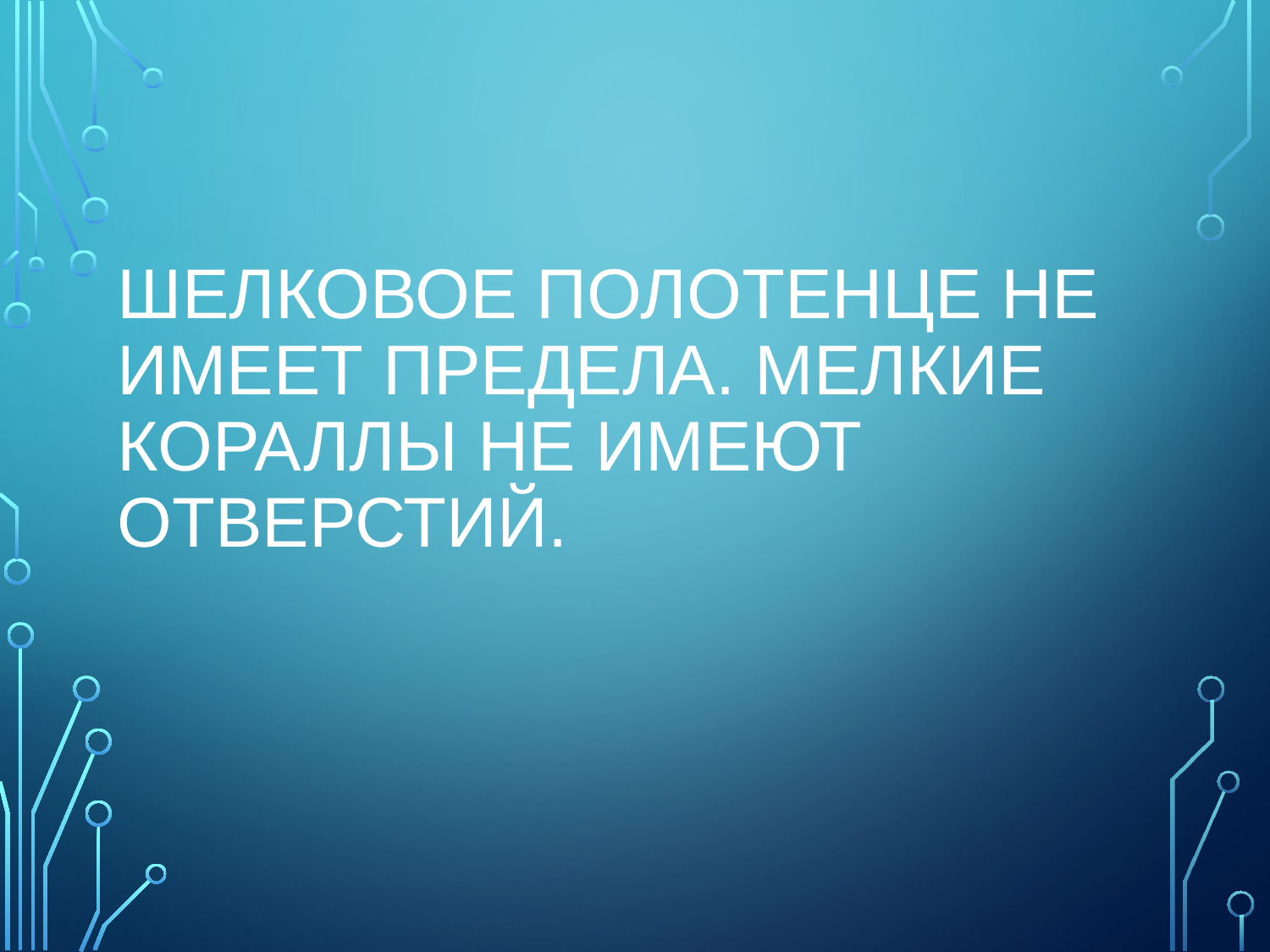

# Шелковое полотенце не имеет предела. Мелкие кораллы не имеют отверстий.